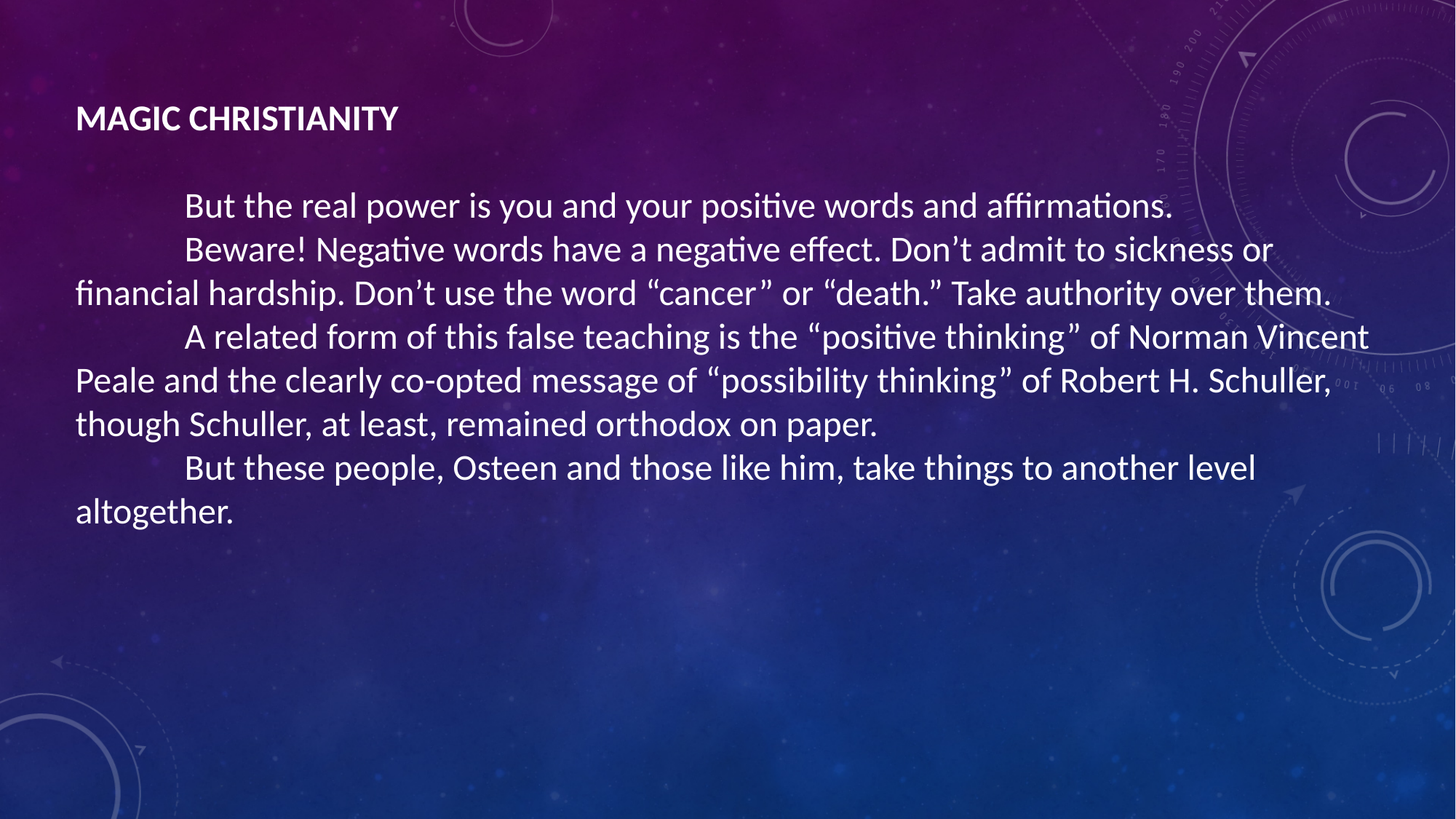

MAGIC CHRISTIANITY

	But the real power is you and your positive words and affirmations.
	Beware! Negative words have a negative effect. Don’t admit to sickness or financial hardship. Don’t use the word “cancer” or “death.” Take authority over them.
	A related form of this false teaching is the “positive thinking” of Norman Vincent Peale and the clearly co-opted message of “possibility thinking” of Robert H. Schuller, though Schuller, at least, remained orthodox on paper.
	But these people, Osteen and those like him, take things to another level altogether.